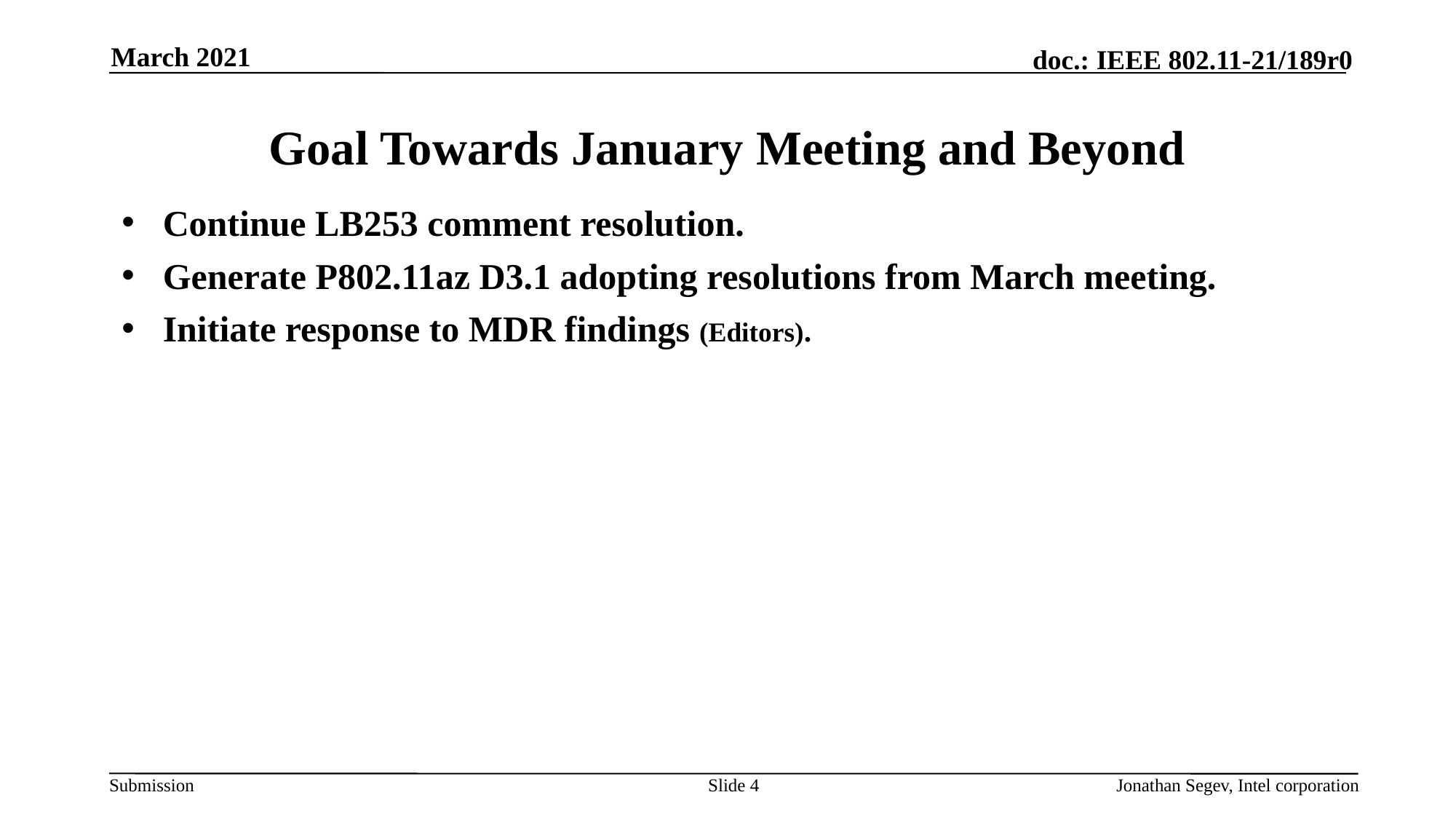

March 2021
# Goal Towards January Meeting and Beyond
Continue LB253 comment resolution.
Generate P802.11az D3.1 adopting resolutions from March meeting.
Initiate response to MDR findings (Editors).

Slide 4
Jonathan Segev, Intel corporation